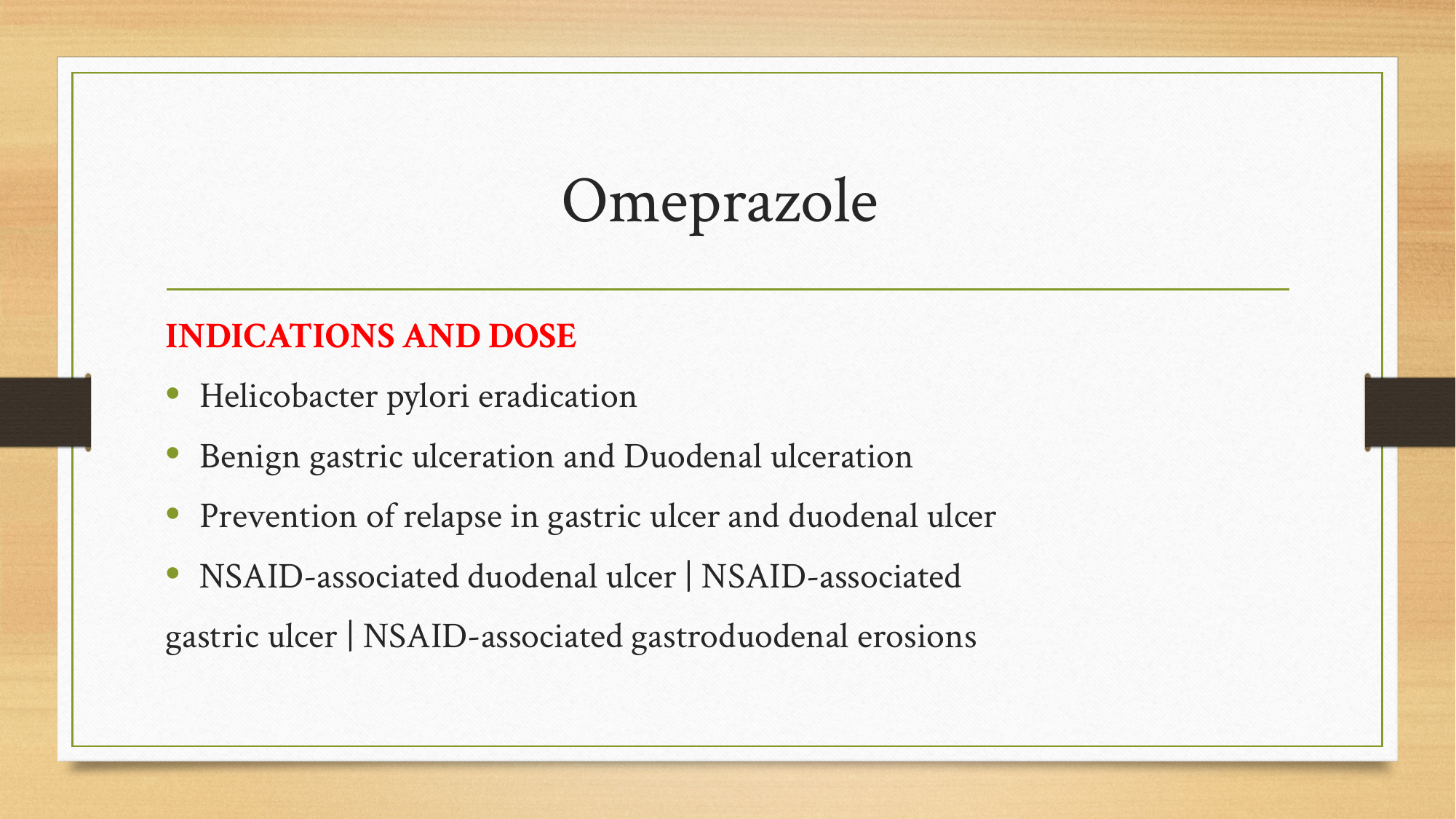

# Omeprazole
INDICATIONS AND DOSE
Helicobacter pylori eradication
Benign gastric ulceration and Duodenal ulceration
Prevention of relapse in gastric ulcer and duodenal ulcer
NSAID-associated duodenal ulcer | NSAID-associated
gastric ulcer | NSAID-associated gastroduodenal erosions